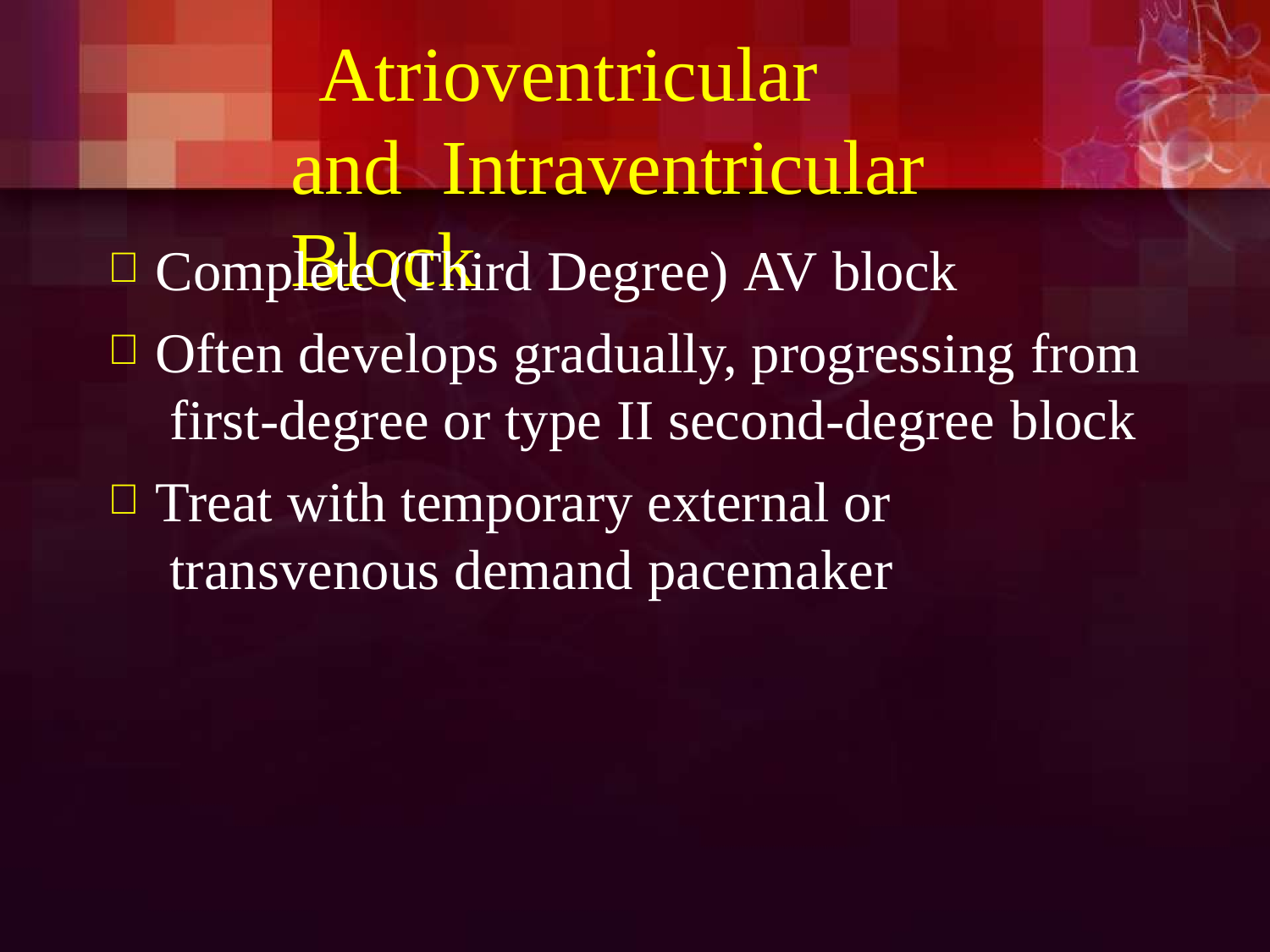

# Atrioventricular	and  Intraventricular	Block
Complete (Third Degree) AV block
Often develops gradually, progressing from  first-degree or type II second-degree block
Treat with temporary external or  transvenous demand pacemaker